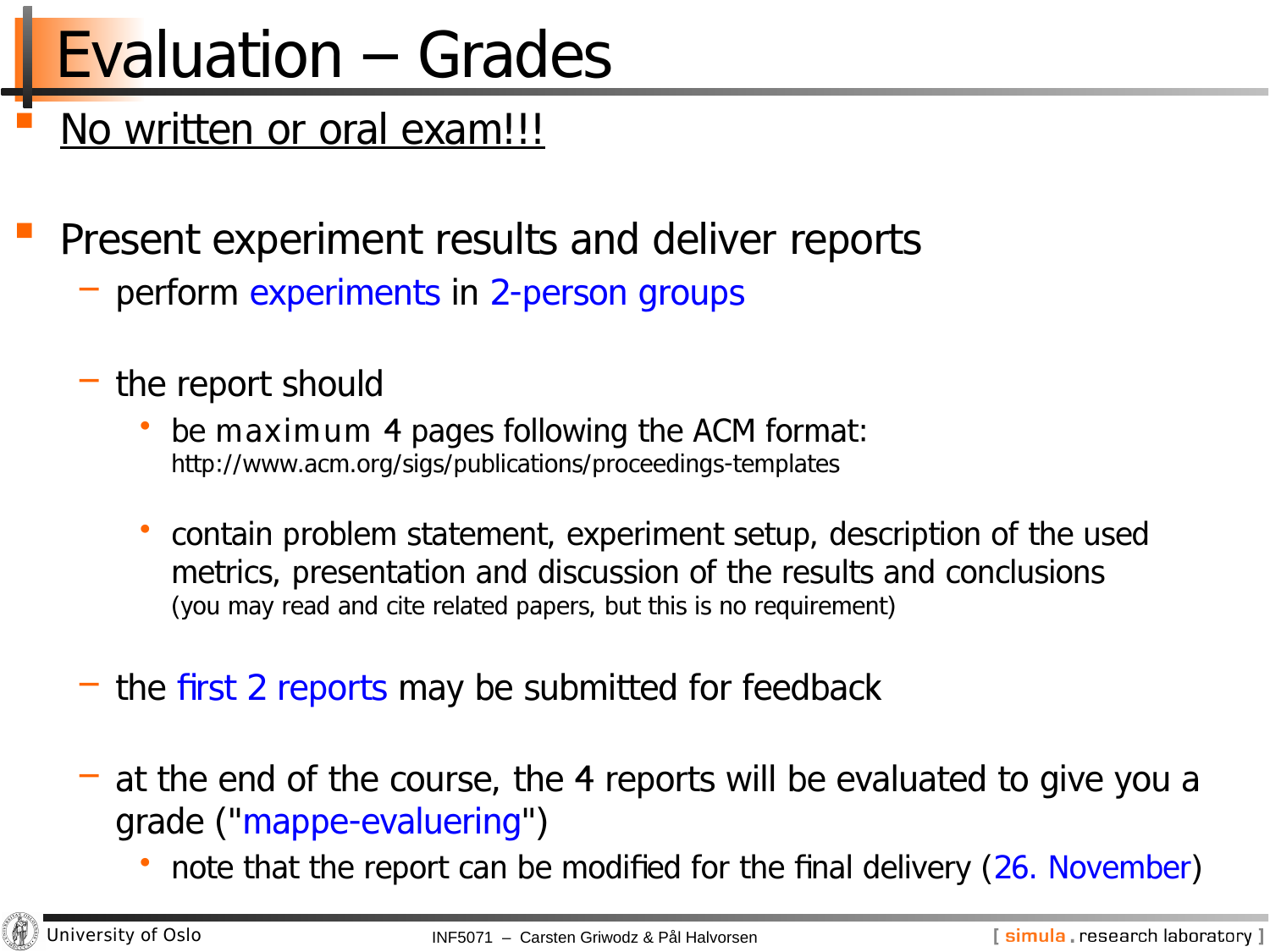

# Evaluation – Grades
No written or oral exam!!!
Present experiment results and deliver reports
perform experiments in 2-person groups
the report should
be maximum 4 pages following the ACM format:
http://www.acm.org/sigs/publications/proceedings-templates
contain problem statement, experiment setup, description of the used metrics, presentation and discussion of the results and conclusions
(you may read and cite related papers, but this is no requirement)
the first 2 reports may be submitted for feedback
at the end of the course, the 4 reports will be evaluated to give you a grade ("mappe-evaluering")
note that the report can be modified for the final delivery (26. November)